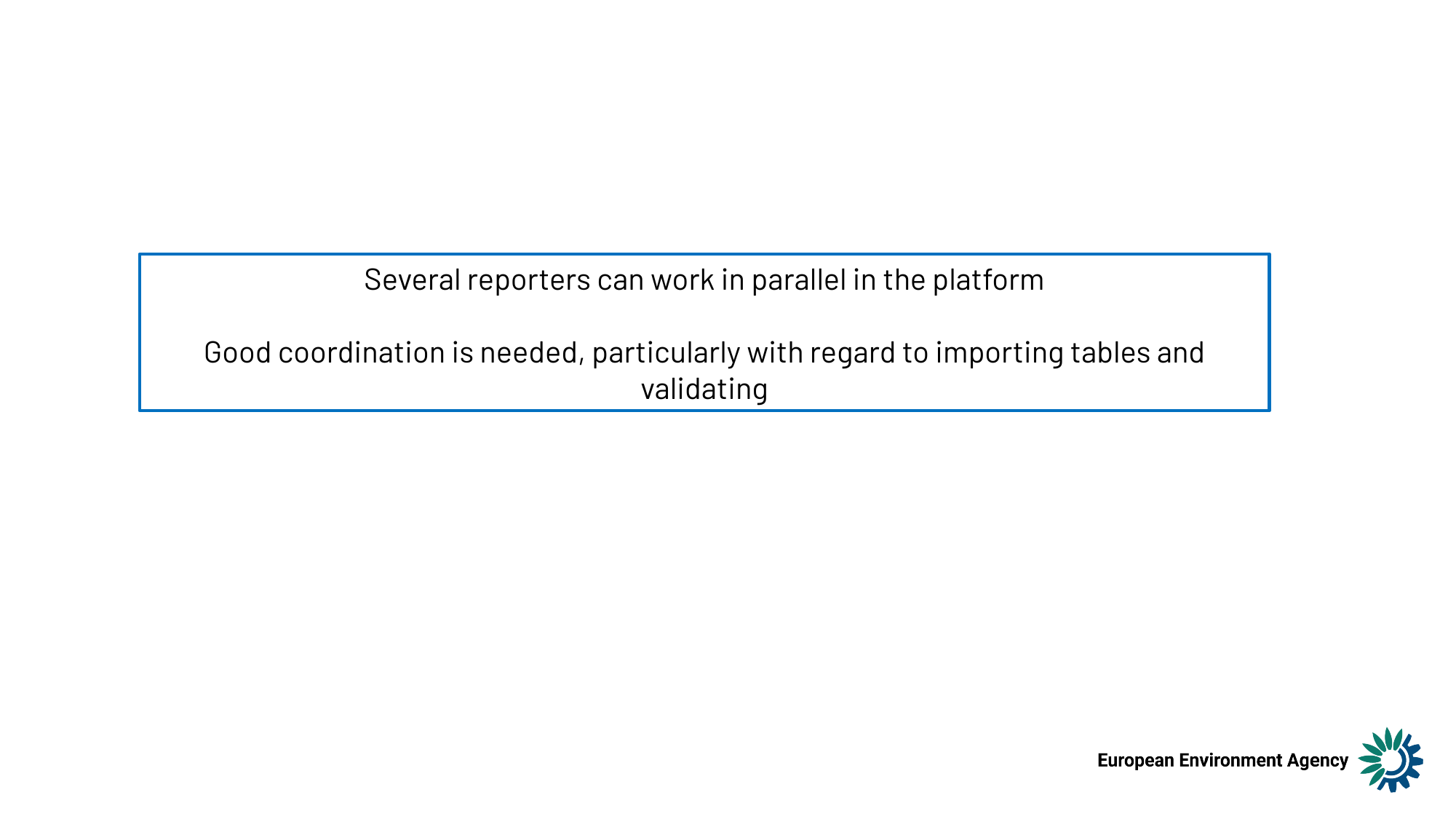

Several reporters can work in parallel in the platform

Good coordination is needed, particularly with regard to importing tables and validating